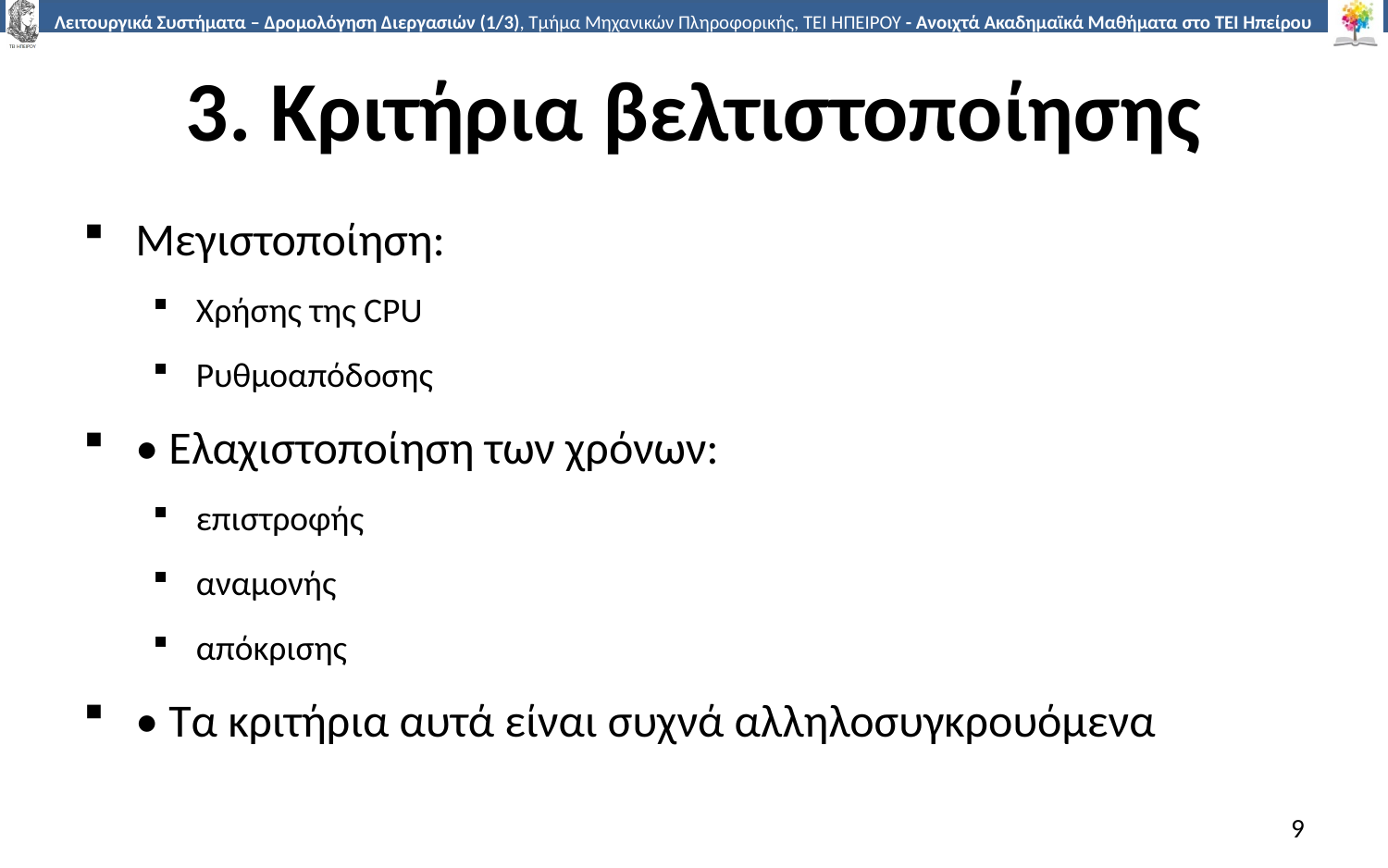

# 3. Κριτήρια βελτιστοποίησης
Μεγιστοποίηση:
Χρήσης της CPU
Ρυθμοαπόδοσης
• Ελαχιστοποίηση των χρόνων:
επιστροφής
αναμονής
απόκρισης
• Τα κριτήρια αυτά είναι συχνά αλληλοσυγκρουόμενα
9